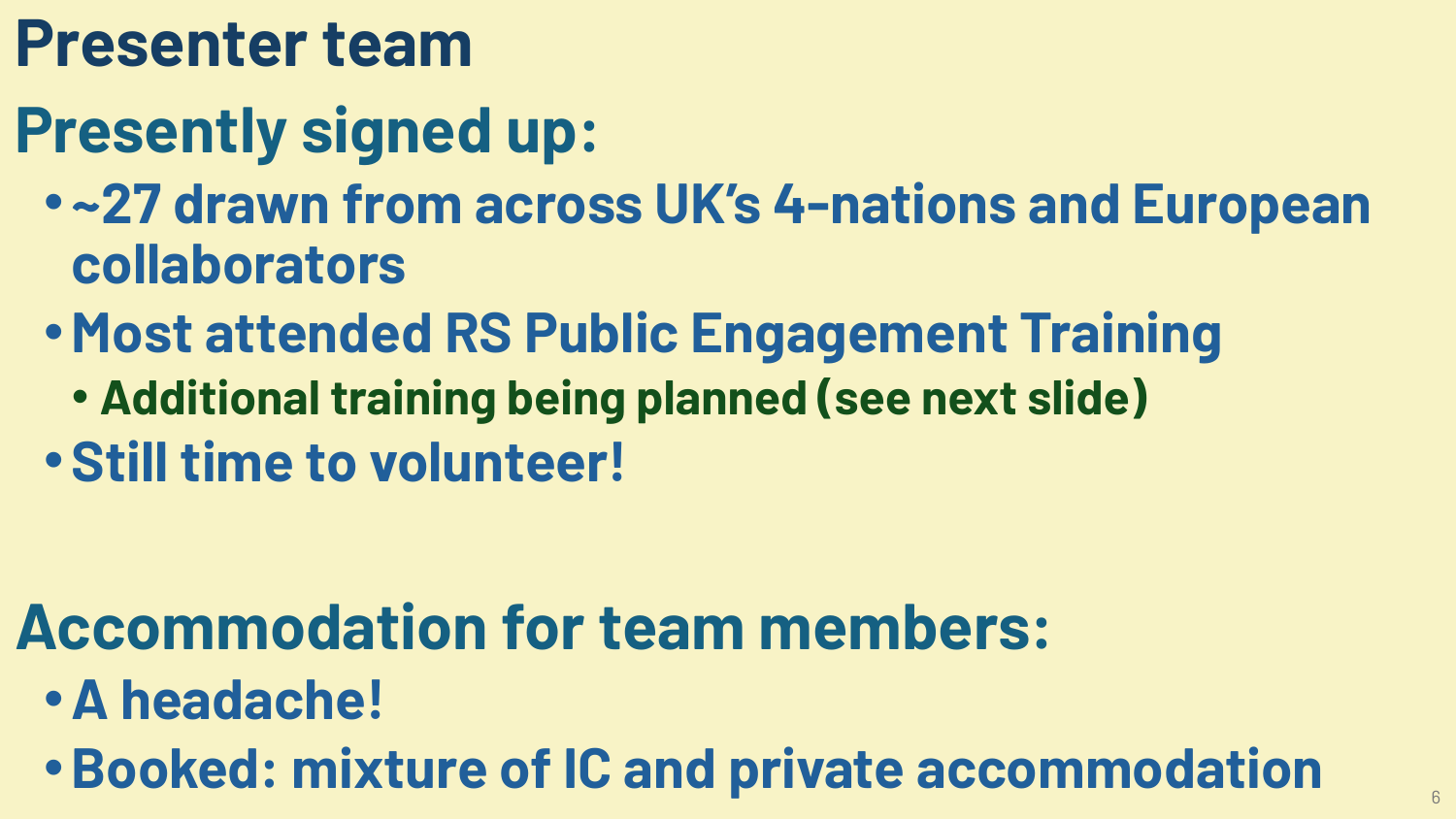

# Presenter team
Presently signed up:
~27 drawn from across UK’s 4-nations and European collaborators
Most attended RS Public Engagement Training
Additional training being planned (see next slide)
Still time to volunteer!

Accommodation for team members:
A headache!
Booked: mixture of IC and private accommodation

6